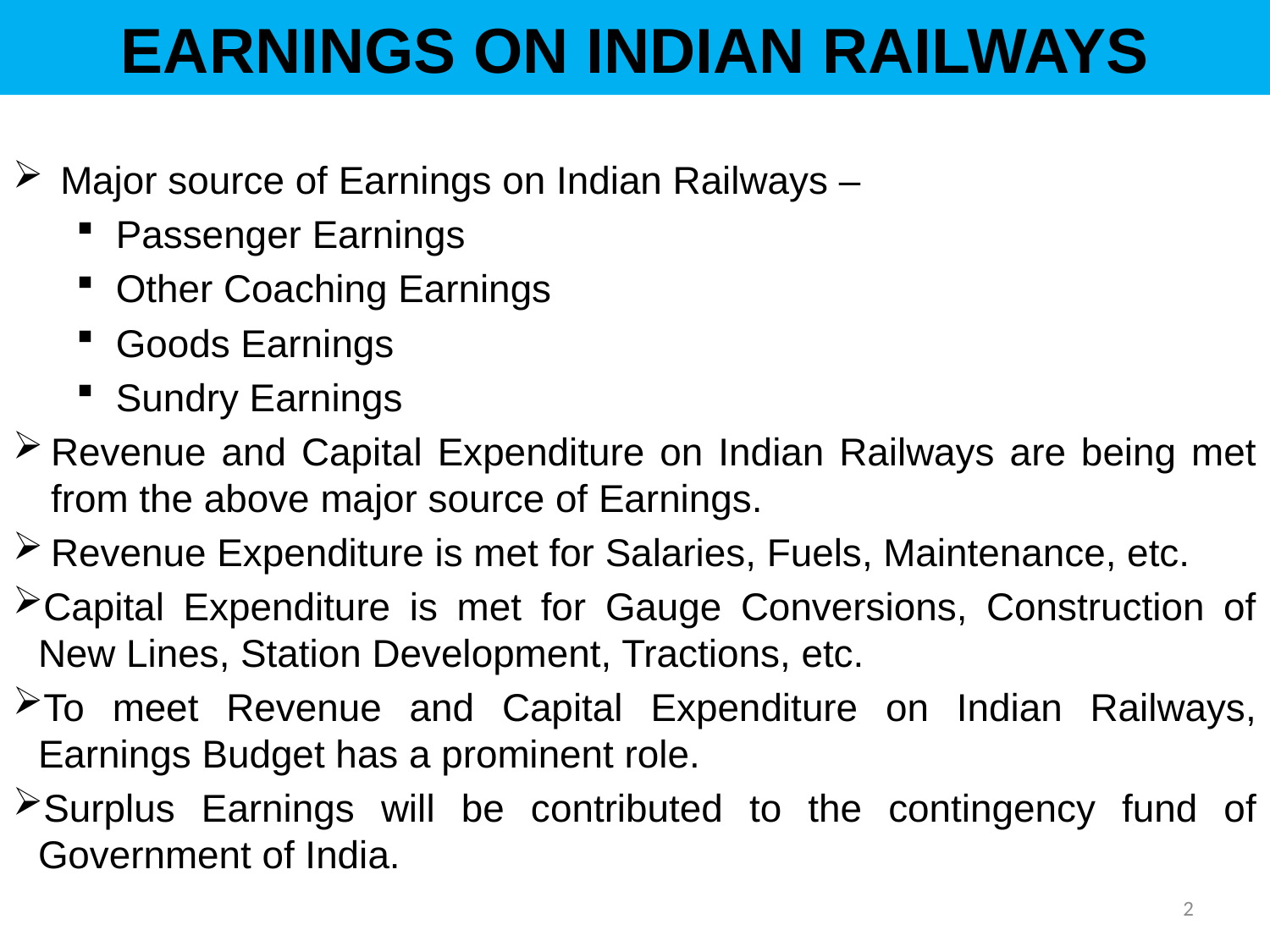

# EARNINGS ON INDIAN RAILWAYS

Major source of Earnings on Indian Railways –
Passenger Earnings
Other Coaching Earnings
Goods Earnings
Sundry Earnings
Revenue and Capital Expenditure on Indian Railways are being met from the above major source of Earnings.
Revenue Expenditure is met for Salaries, Fuels, Maintenance, etc.
Capital Expenditure is met for Gauge Conversions, Construction of New Lines, Station Development, Tractions, etc.
To meet Revenue and Capital Expenditure on Indian Railways, Earnings Budget has a prominent role.
Surplus Earnings will be contributed to the contingency fund of Government of India.
2